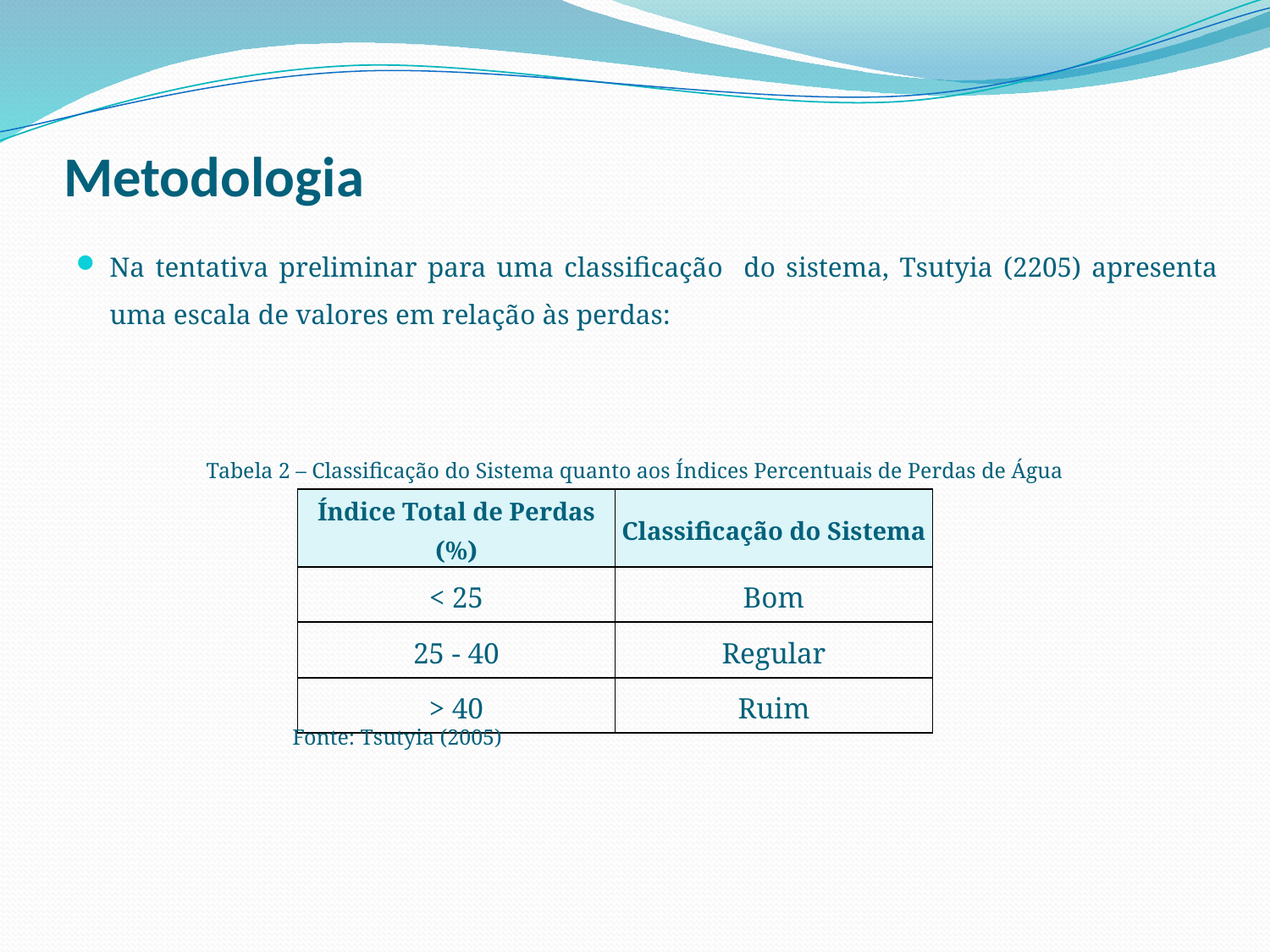

# Metodologia
Na tentativa preliminar para uma classificação  do sistema, Tsutyia (2205) apresenta uma escala de valores em relação às perdas:
Tabela 2 – Classificação do Sistema quanto aos Índices Percentuais de Perdas de Água
| Índice Total de Perdas (%) | Classificação do Sistema |
| --- | --- |
| < 25 | Bom |
| 25 - 40 | Regular |
| > 40 | Ruim |
Fonte: Tsutyia (2005)